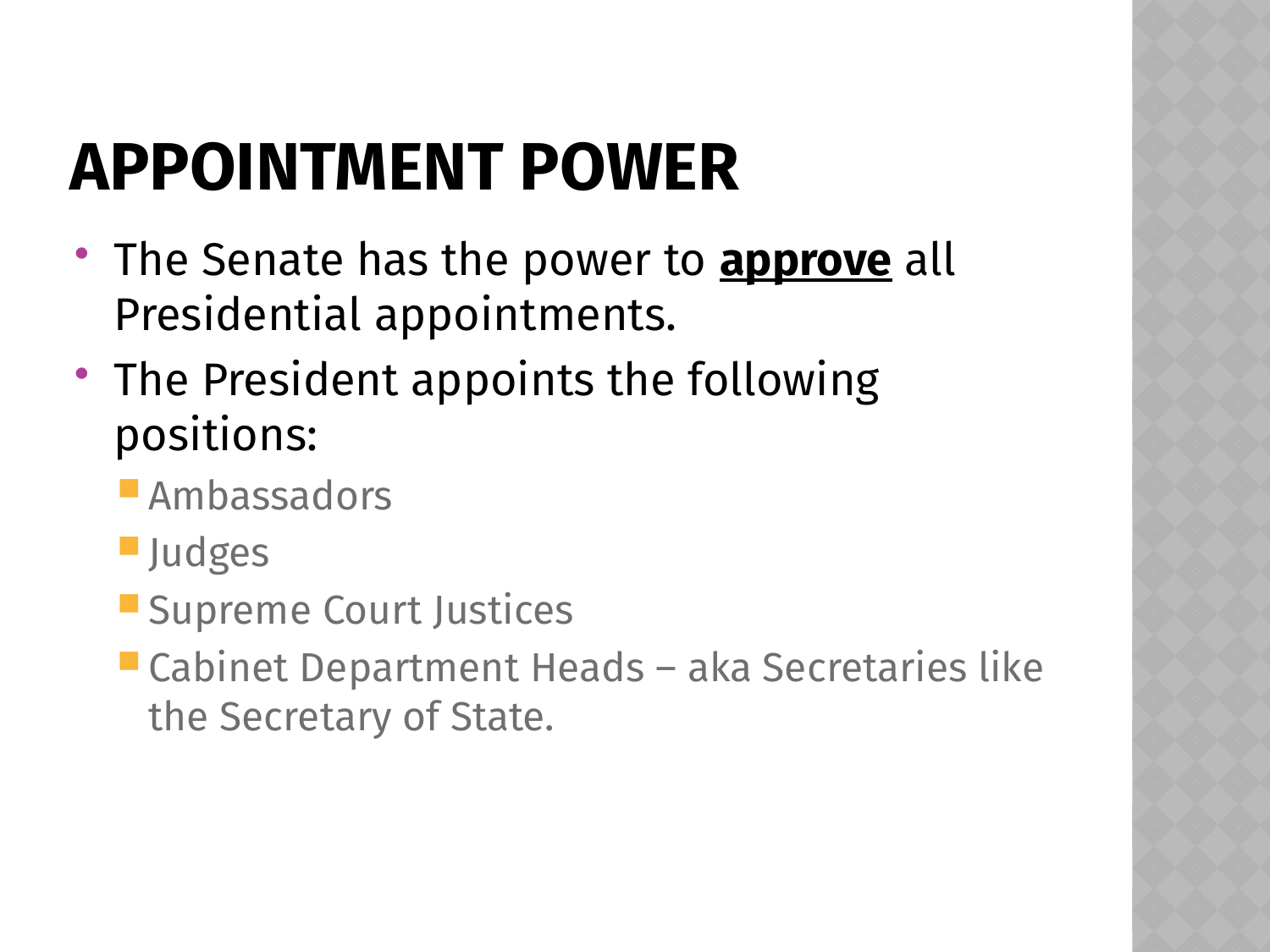

# Appointment power
The Senate has the power to approve all Presidential appointments.
The President appoints the following positions:
Ambassadors
Judges
Supreme Court Justices
Cabinet Department Heads – aka Secretaries like the Secretary of State.